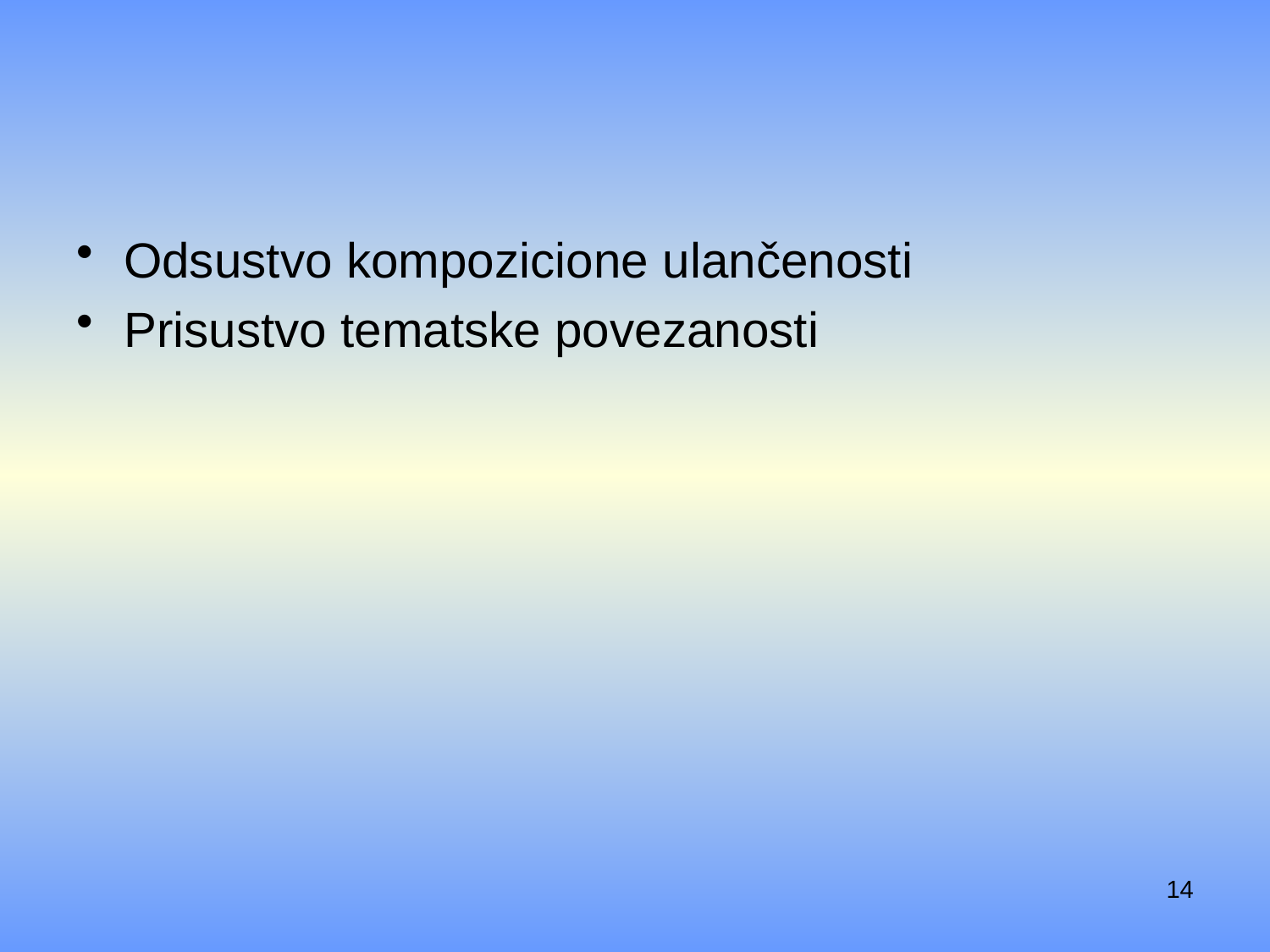

#
Odsustvo kompozicione ulančenosti
Prisustvo tematske povezanosti

14